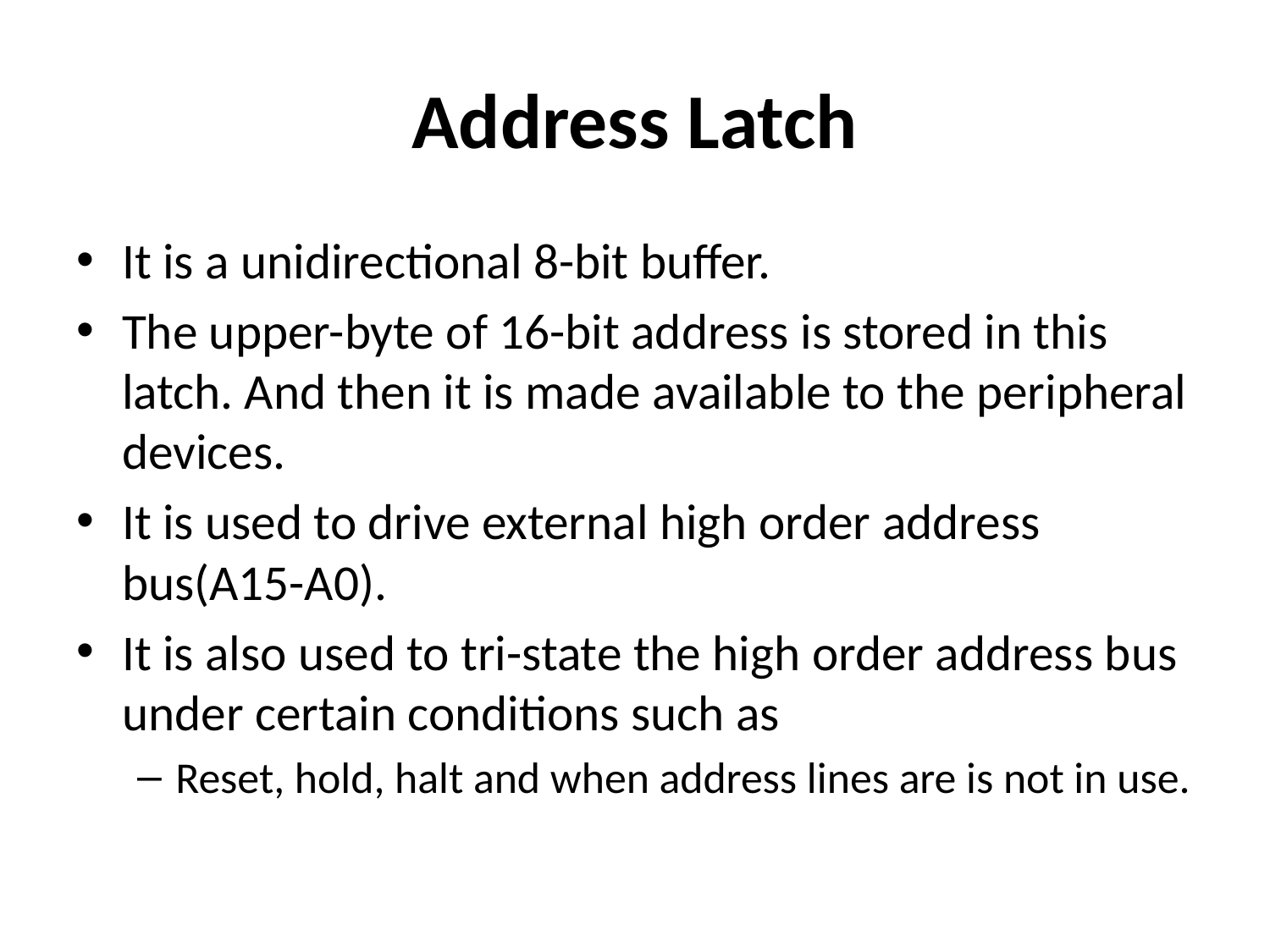

# Address Latch
It is a unidirectional 8-bit buffer.
The upper-byte of 16-bit address is stored in this latch. And then it is made available to the peripheral devices.
It is used to drive external high order address bus(A15-A0).
It is also used to tri-state the high order address bus under certain conditions such as
Reset, hold, halt and when address lines are is not in use.